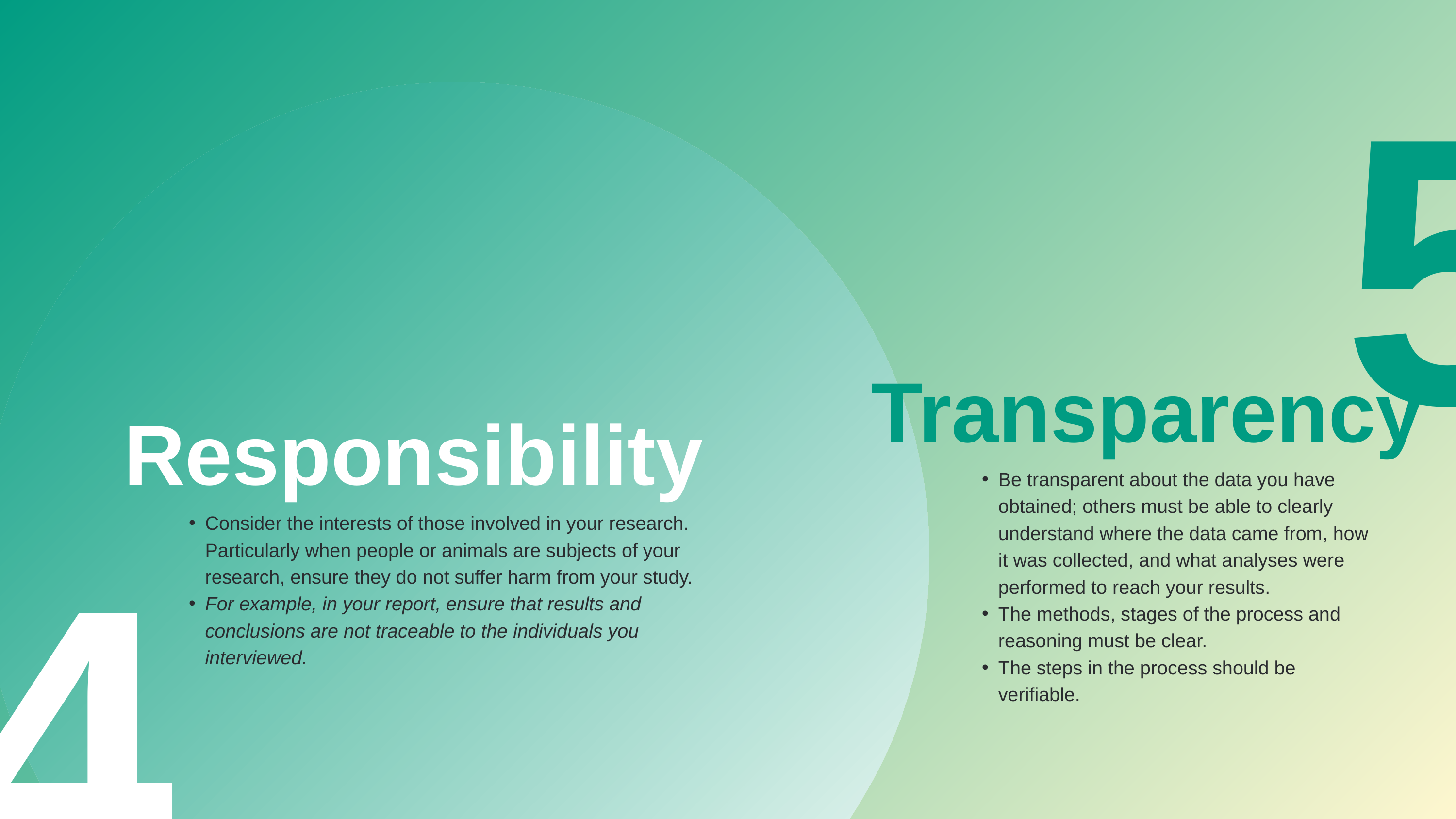

5

Transparency
4
Responsibility
Be transparent about the data you have obtained; others must be able to clearly understand where the data came from, how it was collected, and what analyses were performed to reach your results.
The methods, stages of the process and reasoning must be clear.
The steps in the process should be verifiable.

Consider the interests of those involved in your research. Particularly when people or animals are subjects of your research, ensure they do not suffer harm from your study.
For example, in your report, ensure that results and conclusions are not traceable to the individuals you interviewed.